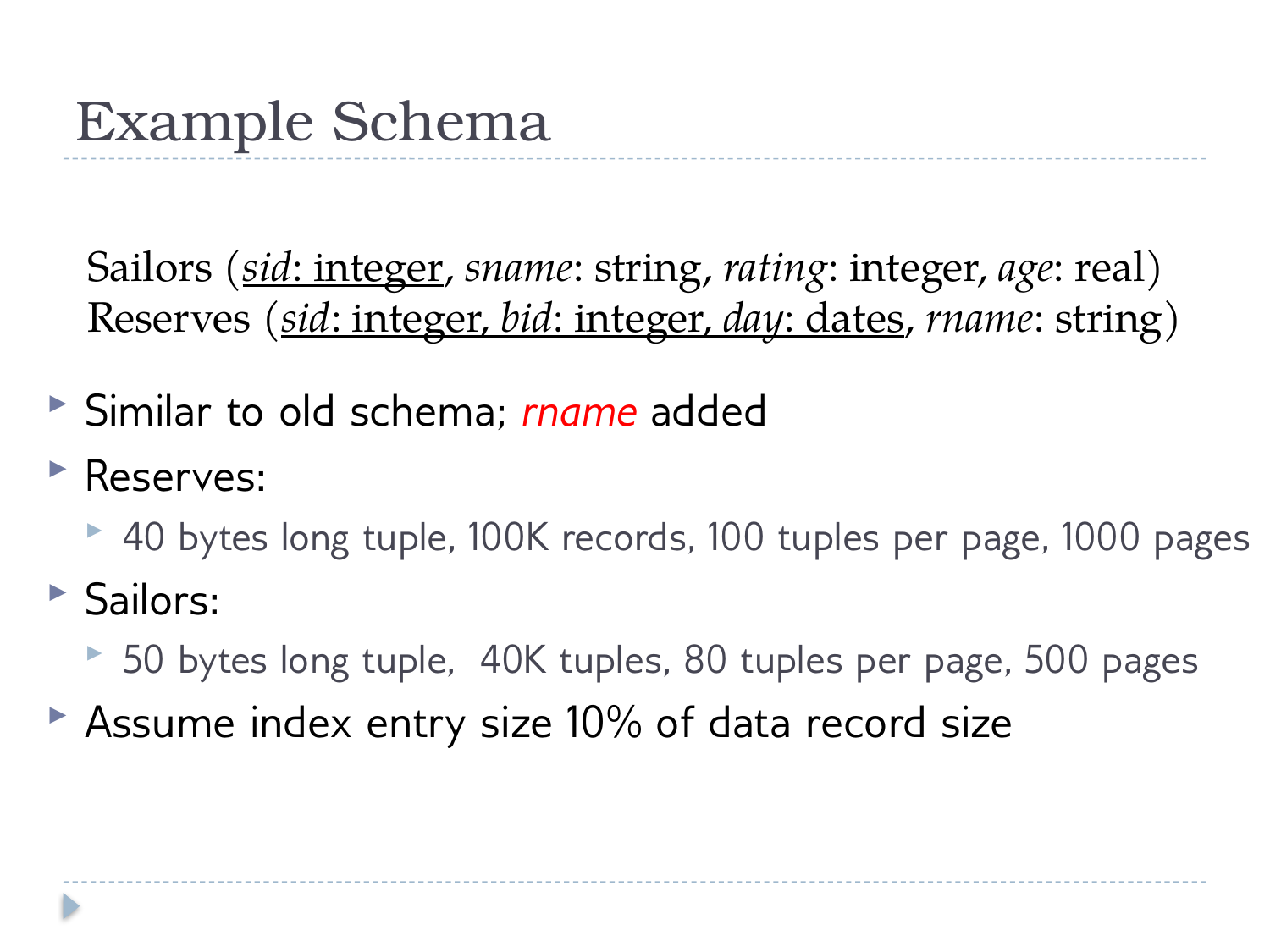

# Example Schema
Sailors (sid: integer, sname: string, rating: integer, age: real)
Reserves (sid: integer, bid: integer, day: dates, rname: string)
Similar to old schema; rname added
Reserves:
40 bytes long tuple, 100K records, 100 tuples per page, 1000 pages
Sailors:
50 bytes long tuple,  40K tuples, 80 tuples per page, 500 pages
Assume index entry size 10% of data record size